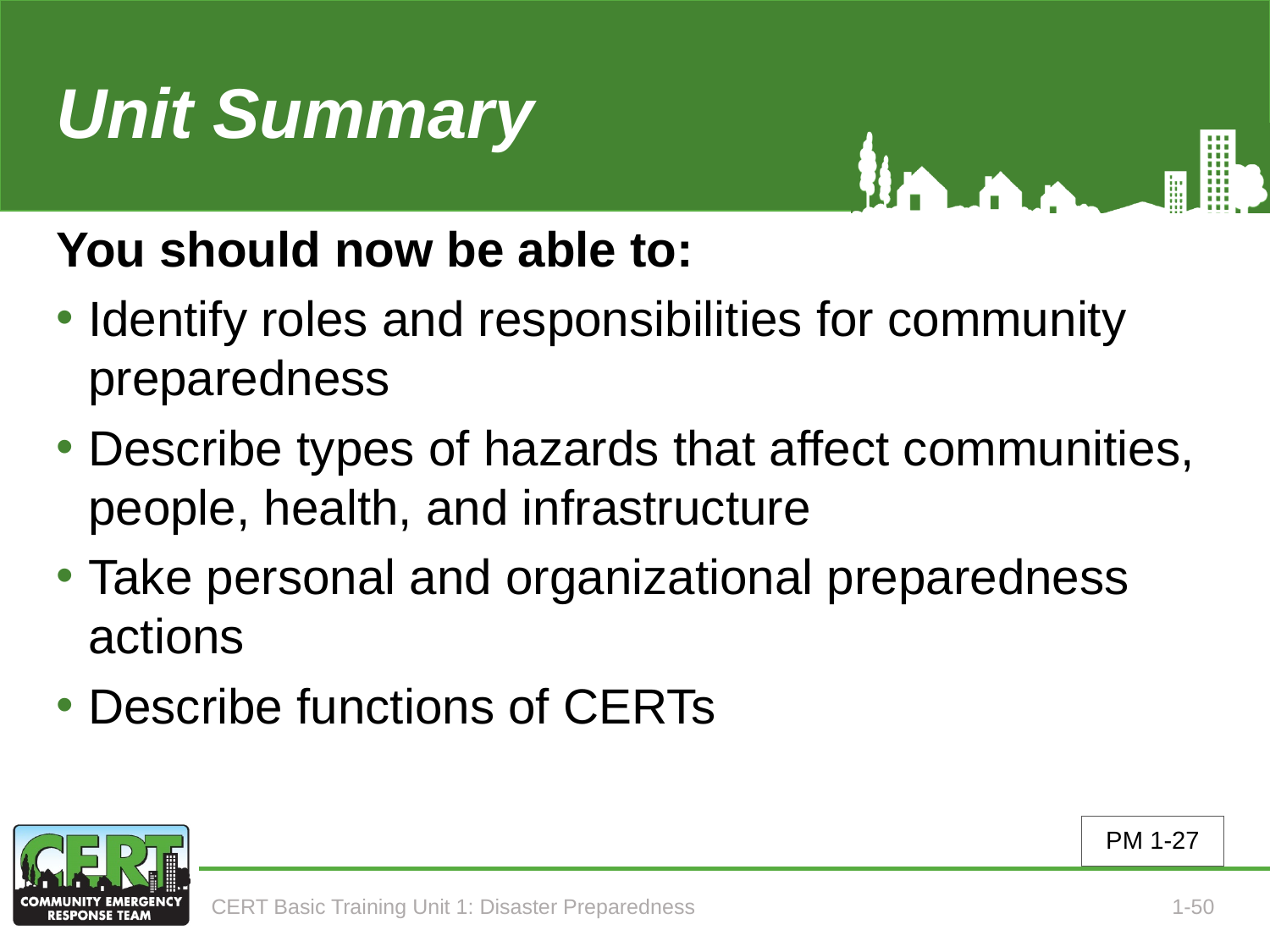

# Unit Summary (Unit 1)
You should now be able to:
Identify roles and responsibilities for community preparedness
Describe types of hazards that affect communities, people, health, and infrastructure
Take personal and organizational preparedness actions
Describe functions of CERTs
PM 1-27
CERT Basic Training Unit 1: Disaster Preparedness
1-50